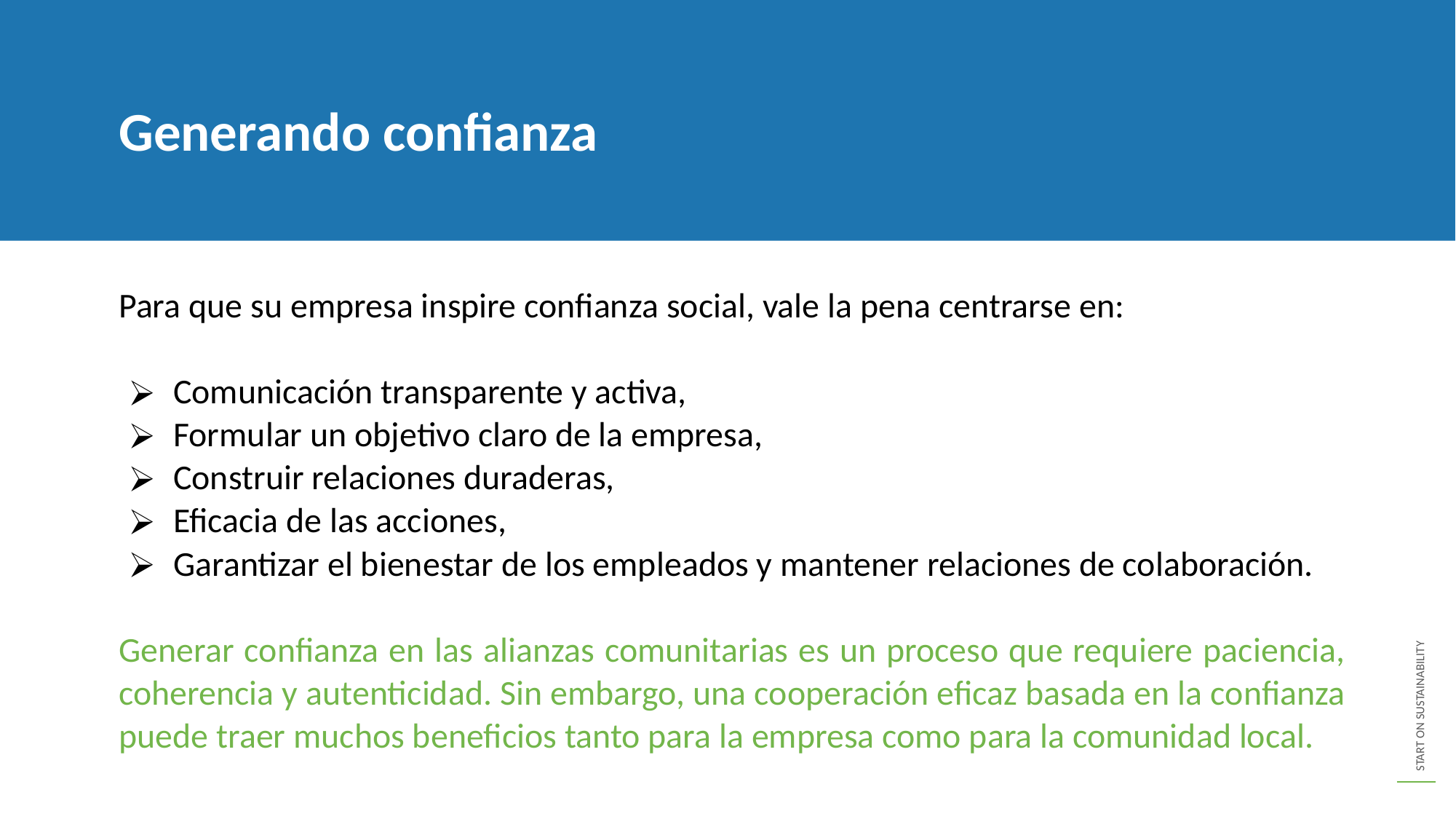

Generando confianza

Para que su empresa inspire confianza social, vale la pena centrarse en:

Comunicación transparente y activa,
Formular un objetivo claro de la empresa,
Construir relaciones duraderas,
Eficacia de las acciones,
Garantizar el bienestar de los empleados y mantener relaciones de colaboración.

Generar confianza en las alianzas comunitarias es un proceso que requiere paciencia, coherencia y autenticidad. Sin embargo, una cooperación eficaz basada en la confianza puede traer muchos beneficios tanto para la empresa como para la comunidad local.